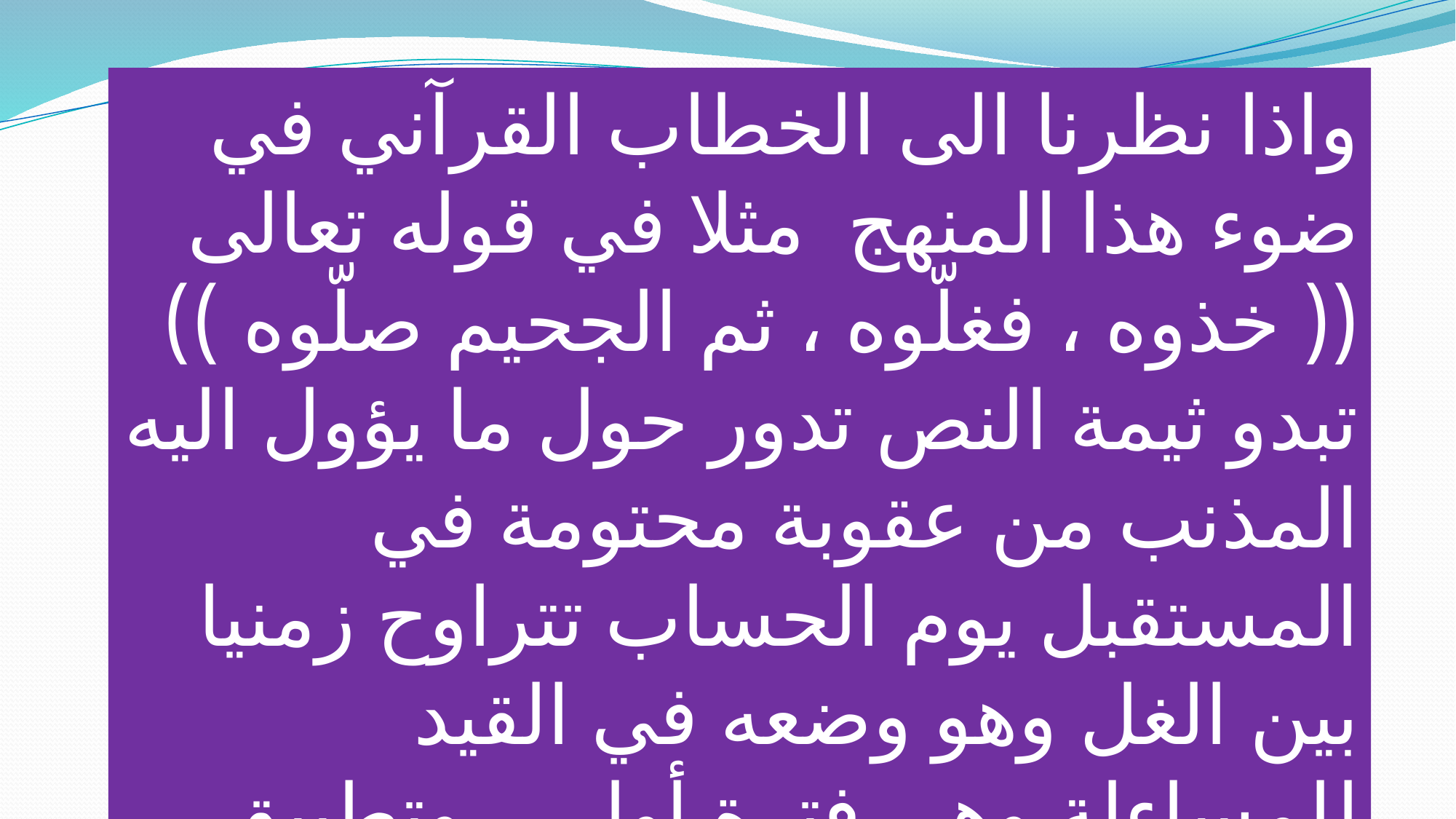

واذا نظرنا الى الخطاب القرآني في ضوء هذا المنهج  مثلا في قوله تعالى (( خذوه ، فغلّوه ، ثم الجحيم صلّوه ))
تبدو ثيمة النص تدور حول ما يؤول اليه المذنب من عقوبة محتومة في المستقبل يوم الحساب تتراوح زمنيا بين الغل وهو وضعه في القيد للمساءلة وهي فترة أولى،  وتطبيق العقوبة في صلِّه في الجحيم التي بعد ذلك كعقوبة نهائية للجريمة.